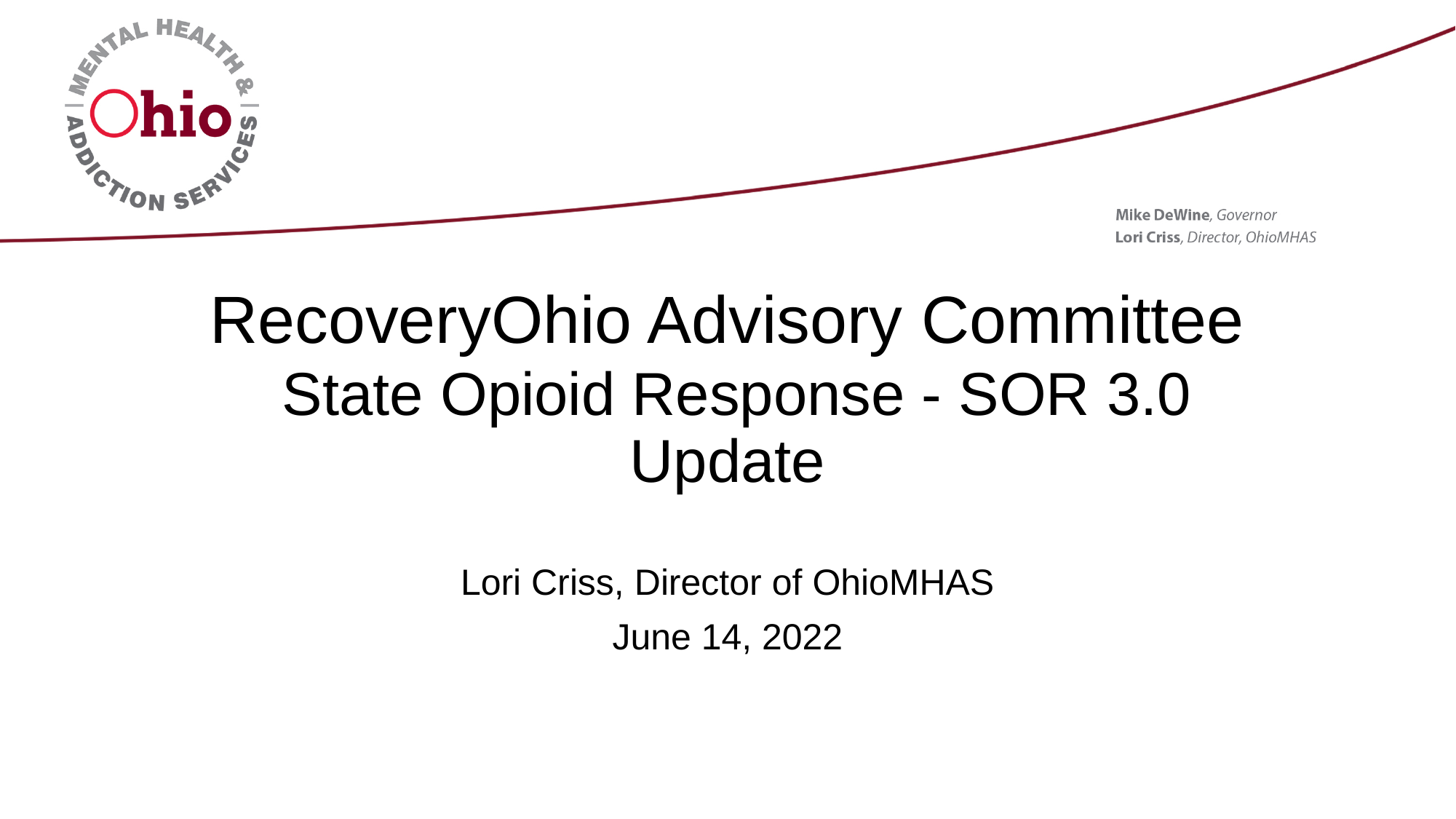

# RecoveryOhio Advisory Committee State Opioid Response - SOR 3.0 Update
Lori Criss, Director of OhioMHAS
June 14, 2022